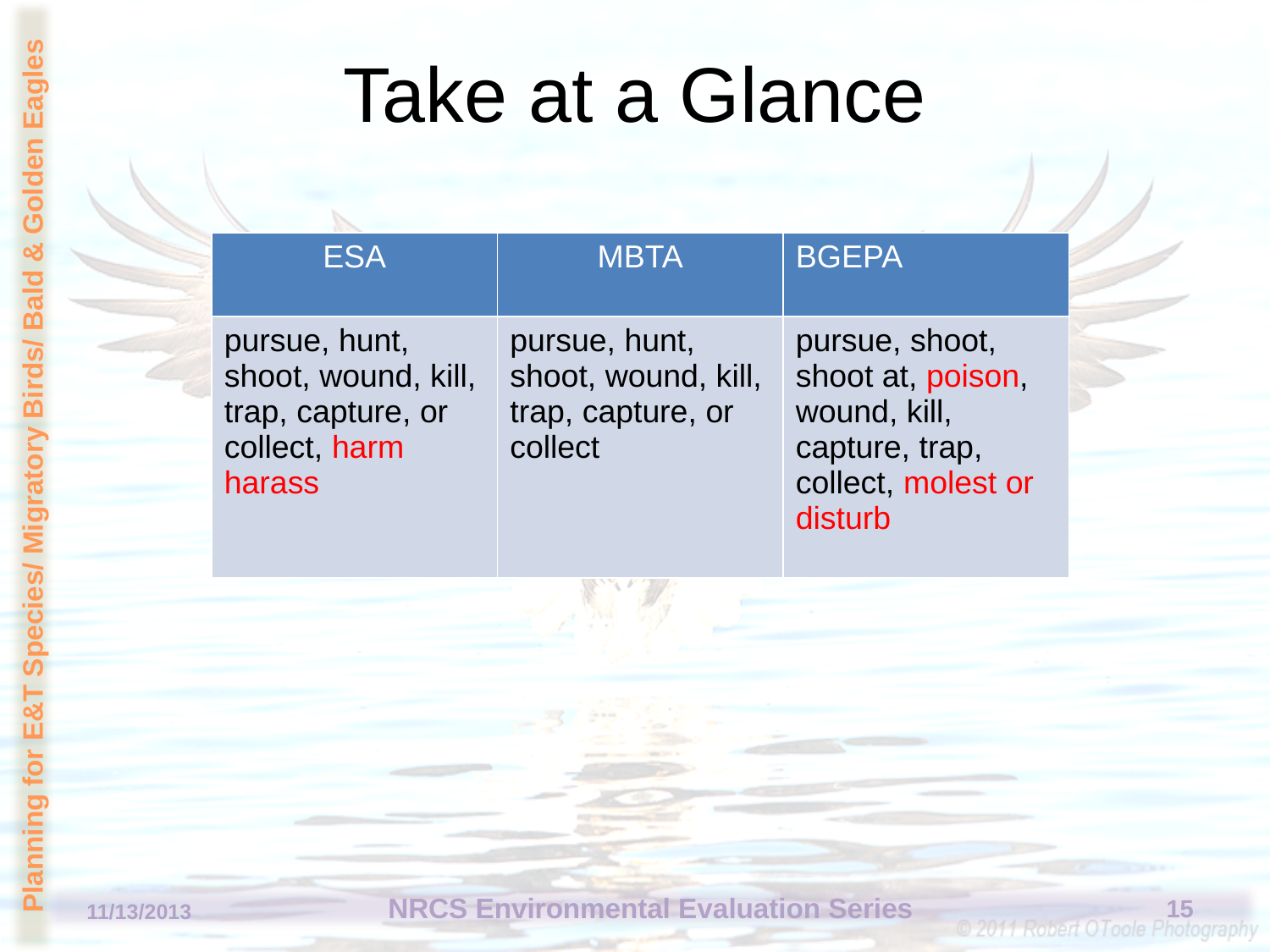

# Take at a Glance
| ESA | MBTA | BGEPA |
| --- | --- | --- |
| pursue, hunt, shoot, wound, kill, trap, capture, or collect, harm harass | pursue, hunt, shoot, wound, kill, trap, capture, or collect | pursue, shoot, shoot at, poison, wound, kill, capture, trap, collect, molest or disturb |
15